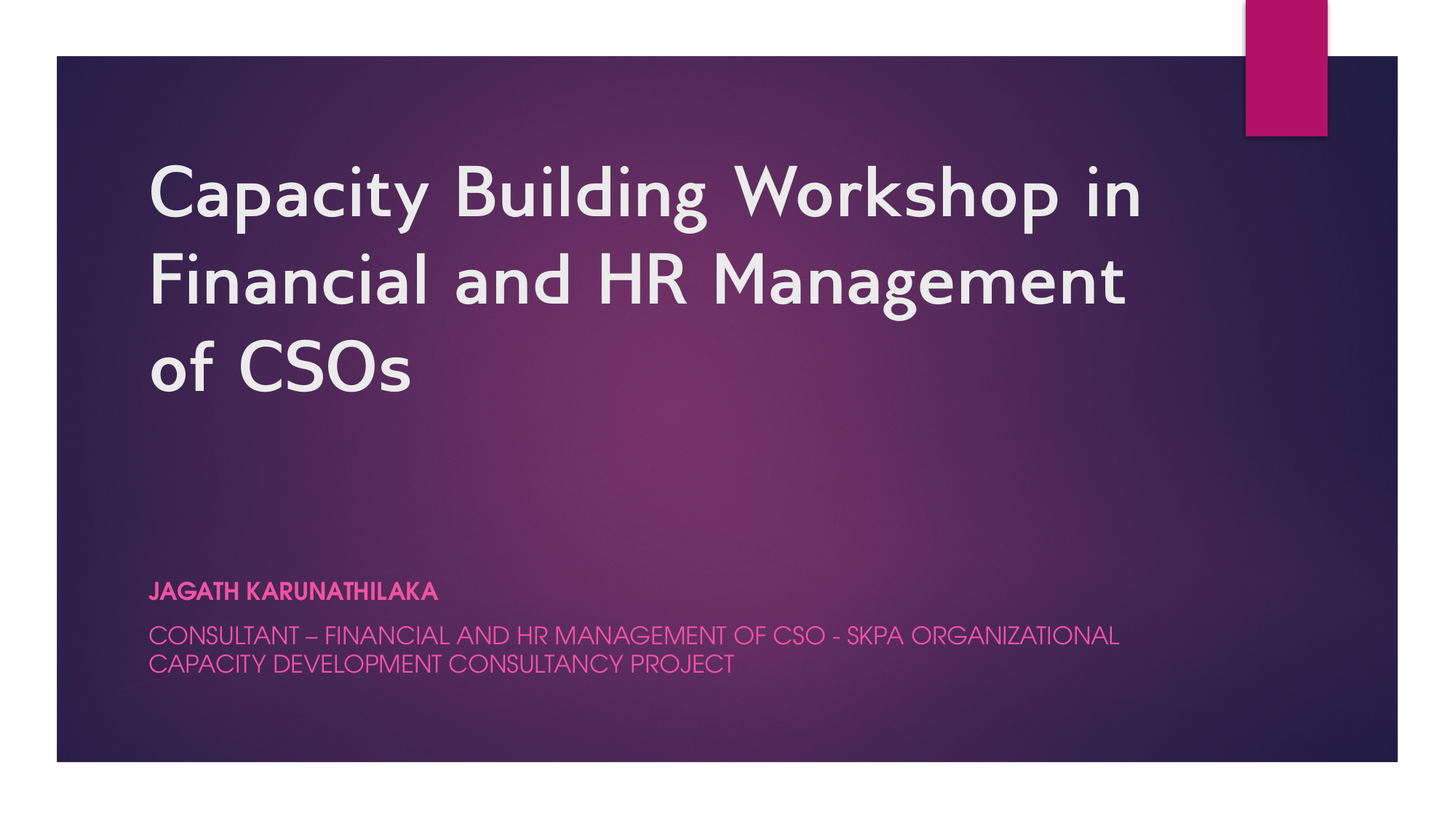

# Capacity Building Workshop in Financial and HR Management of CSOs
Jagath Karunathilaka
Consultant – Financial and HR Management of CSO - SKPA Organizational Capacity Development Consultancy Project